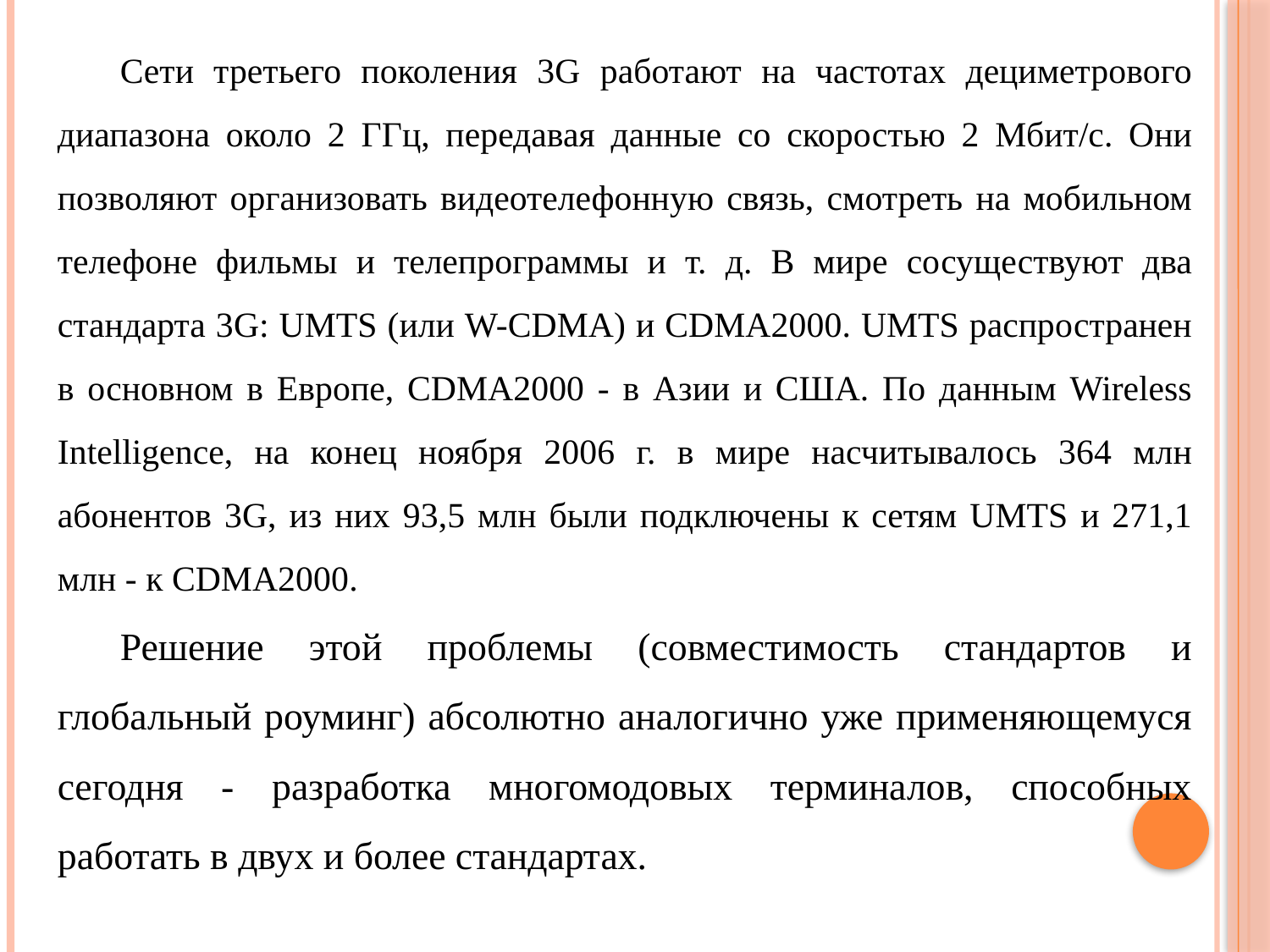

Сети третьего поколения 3G работают на частотах дециметрового диапазона около 2 ГГц, передавая данные со скоростью 2 Мбит/с. Они позволяют организовать видеотелефонную связь, смотреть на мобильном телефоне фильмы и телепрограммы и т. д. В мире сосуществуют два стандарта 3G: UMTS (или W-CDMA) и CDMA2000. UMTS распространен в основном в Европе, CDMA2000 - в Азии и США. По данным Wireless Intelligence, на конец ноября 2006 г. в мире насчитывалось 364 млн абонентов 3G, из них 93,5 млн были подключены к сетям UMTS и 271,1 млн - к СDMA2000.
Решение этой проблемы (совместимость стандартов и глобальный роуминг) абсолютно аналогично уже применяющемуся сегодня - разработка многомодовых терминалов, способных работать в двух и более стандартах.